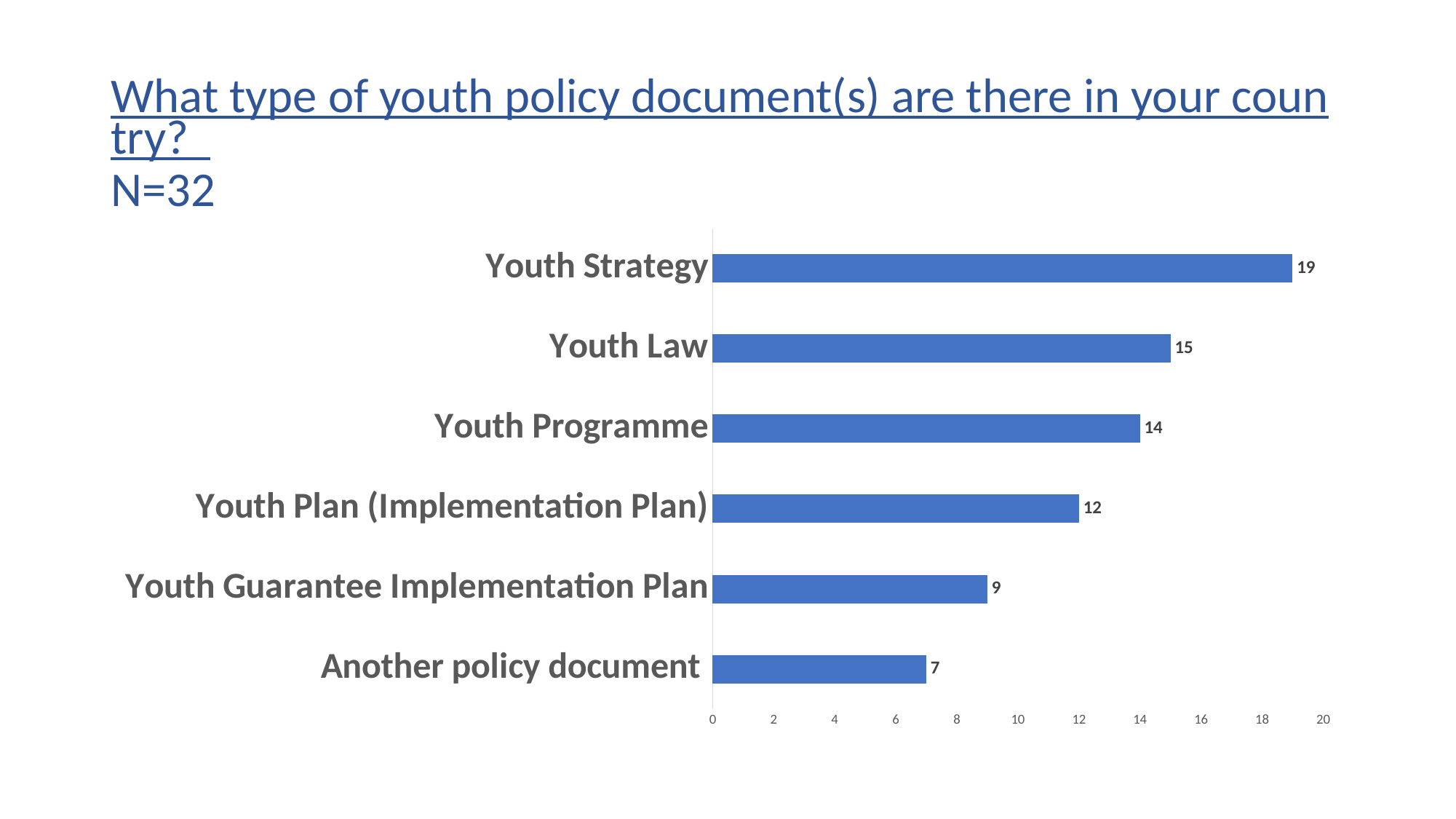

# What type of youth policy document(s) are there in your country?  N=32

### Chart

| Category |  |
|---|---|
| Another policy document  | 7.0 |
| Youth Guarantee Implementation Plan | 9.0 |
| Youth Plan (Implementation Plan) | 12.0 |
| Youth Programme | 14.0 |
| Youth Law | 15.0 |
| Youth Strategy | 19.0 |